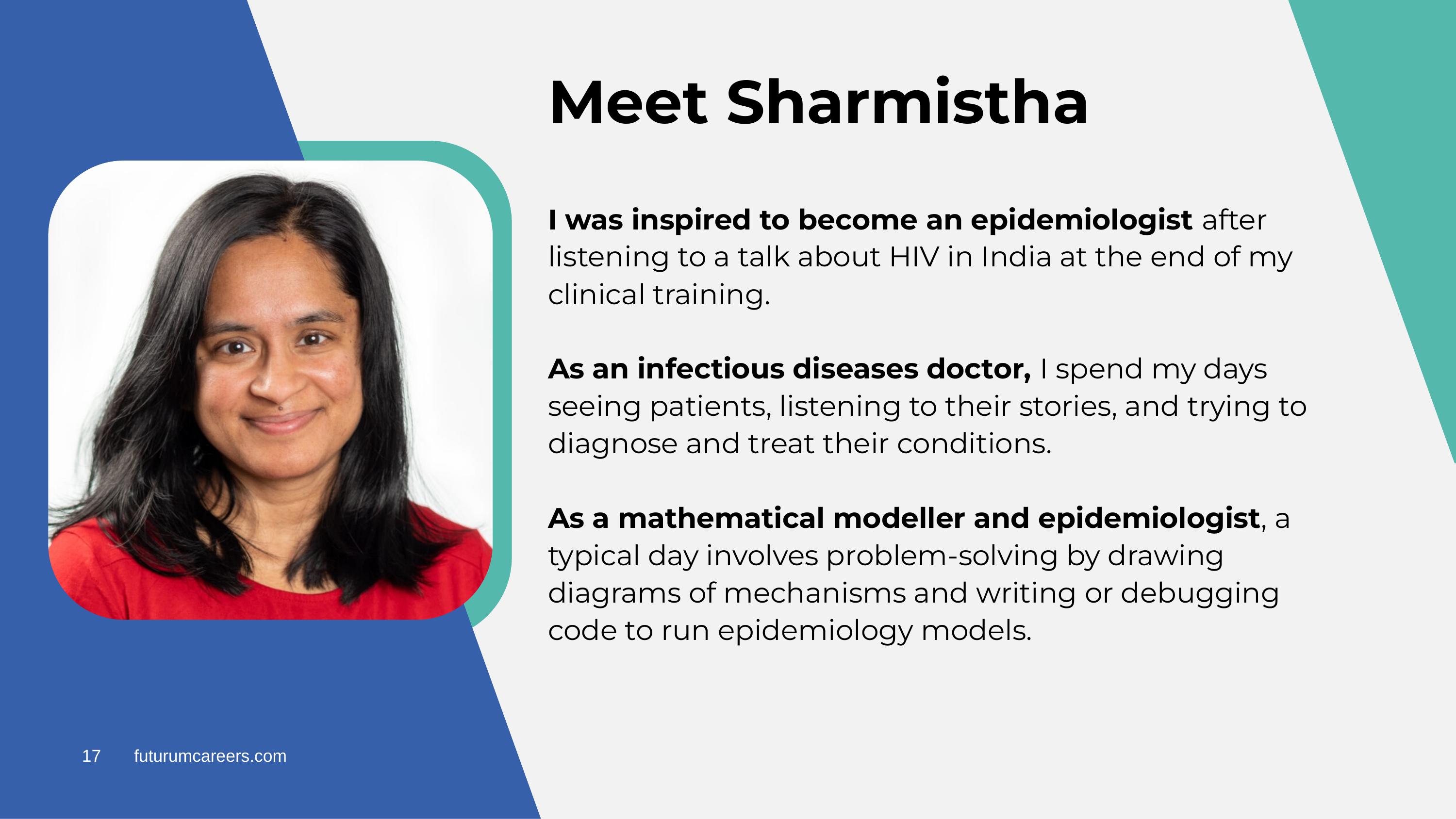

Meet Sharmistha

I was inspired to become an epidemiologist after listening to a talk about HIV in India at the end of my clinical training.

As an infectious diseases doctor, I spend my days seeing patients, listening to their stories, and trying to diagnose and treat their conditions.

As a mathematical modeller and epidemiologist, a typical day involves problem-solving by drawing diagrams of mechanisms and writing or debugging code to run epidemiology models.
17       futurumcareers.com